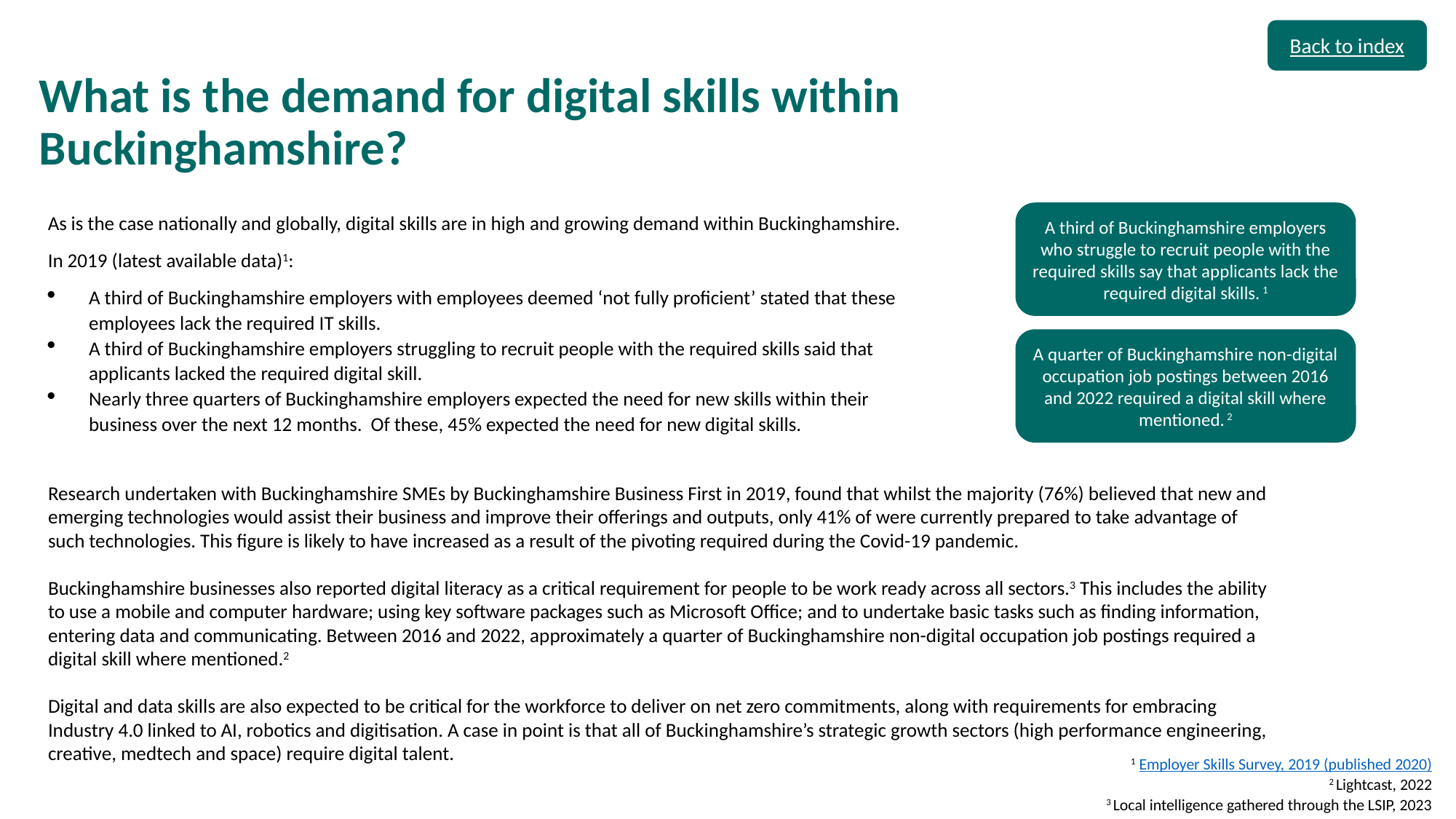

Back to index
# What is the demand for digital skills within Buckinghamshire?
As is the case nationally and globally, digital skills are in high and growing demand within Buckinghamshire.
In 2019 (latest available data)1:
A third of Buckinghamshire employers with employees deemed ‘not fully proficient’ stated that these employees lack the required IT skills.
A third of Buckinghamshire employers struggling to recruit people with the required skills said that applicants lacked the required digital skill.
Nearly three quarters of Buckinghamshire employers expected the need for new skills within their business over the next 12 months.  Of these, 45% expected the need for new digital skills.
A third of Buckinghamshire employers who struggle to recruit people with the required skills say that applicants lack the required digital skills. 1
A quarter of Buckinghamshire non-digital occupation job postings between 2016 and 2022 required a digital skill where mentioned. 2
Research undertaken with Buckinghamshire SMEs by Buckinghamshire Business First in 2019, found that whilst the majority (76%) believed that new and emerging technologies would assist their business and improve their offerings and outputs, only 41% of were currently prepared to take advantage of such technologies. This figure is likely to have increased as a result of the pivoting required during the Covid-19 pandemic.

Buckinghamshire businesses also reported digital literacy as a critical requirement for people to be work ready across all sectors.3 This includes the ability to use a mobile and computer hardware; using key software packages such as Microsoft Office; and to undertake basic tasks such as finding information, entering data and communicating. Between 2016 and 2022, approximately a quarter of Buckinghamshire non-digital occupation job postings required a digital skill where mentioned.2

Digital and data skills are also expected to be critical for the workforce to deliver on net zero commitments, along with requirements for embracing Industry 4.0 linked to AI, robotics and digitisation. A case in point is that all of Buckinghamshire’s strategic growth sectors (high performance engineering, creative, medtech and space) require digital talent.
1 Employer Skills Survey, 2019 (published 2020)
2 Lightcast, 2022
3 Local intelligence gathered through the LSIP, 2023